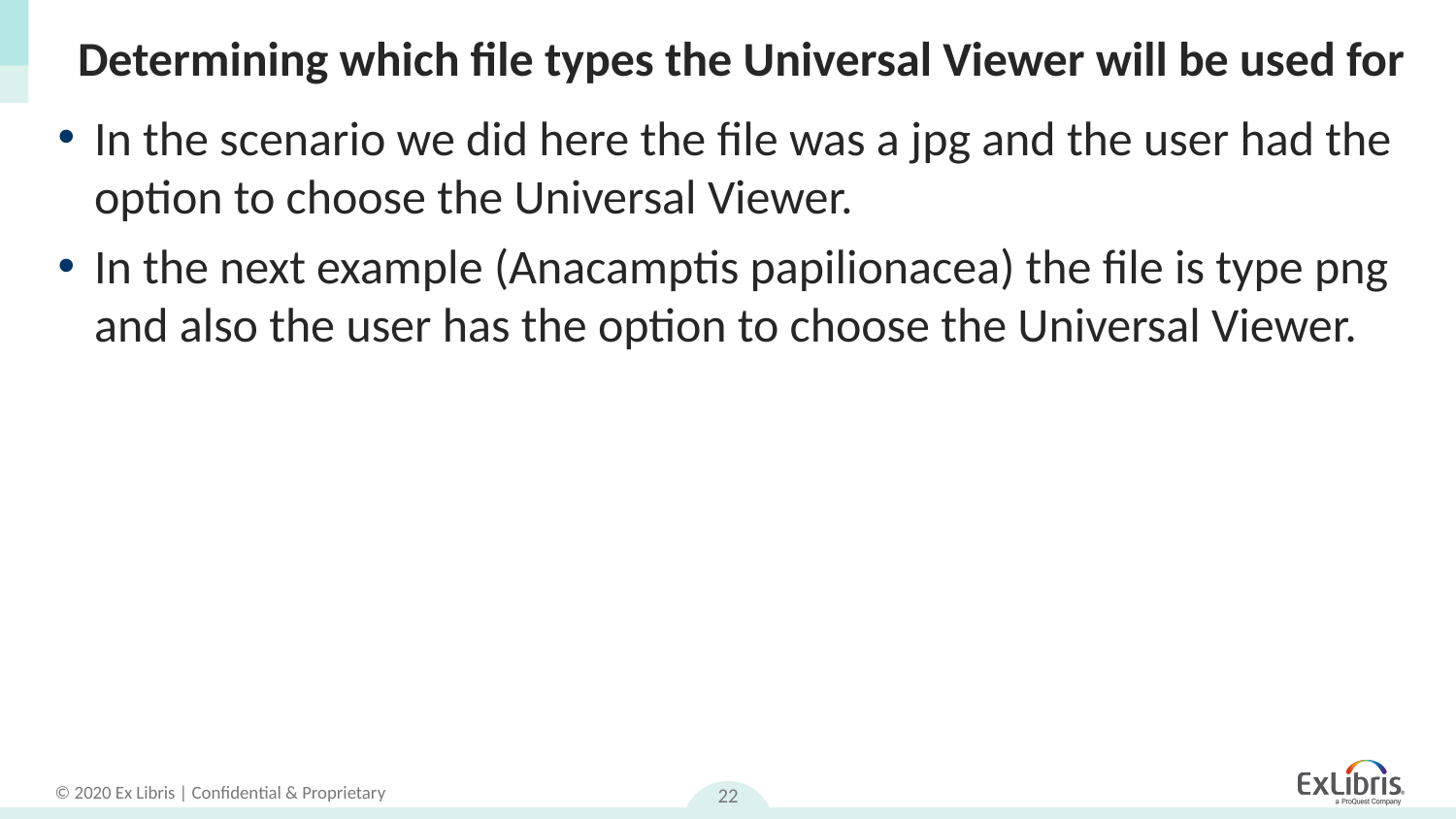

# Determining which file types the Universal Viewer will be used for
In the scenario we did here the file was a jpg and the user had the option to choose the Universal Viewer.
In the next example (Anacamptis papilionacea) the file is type png and also the user has the option to choose the Universal Viewer.

22